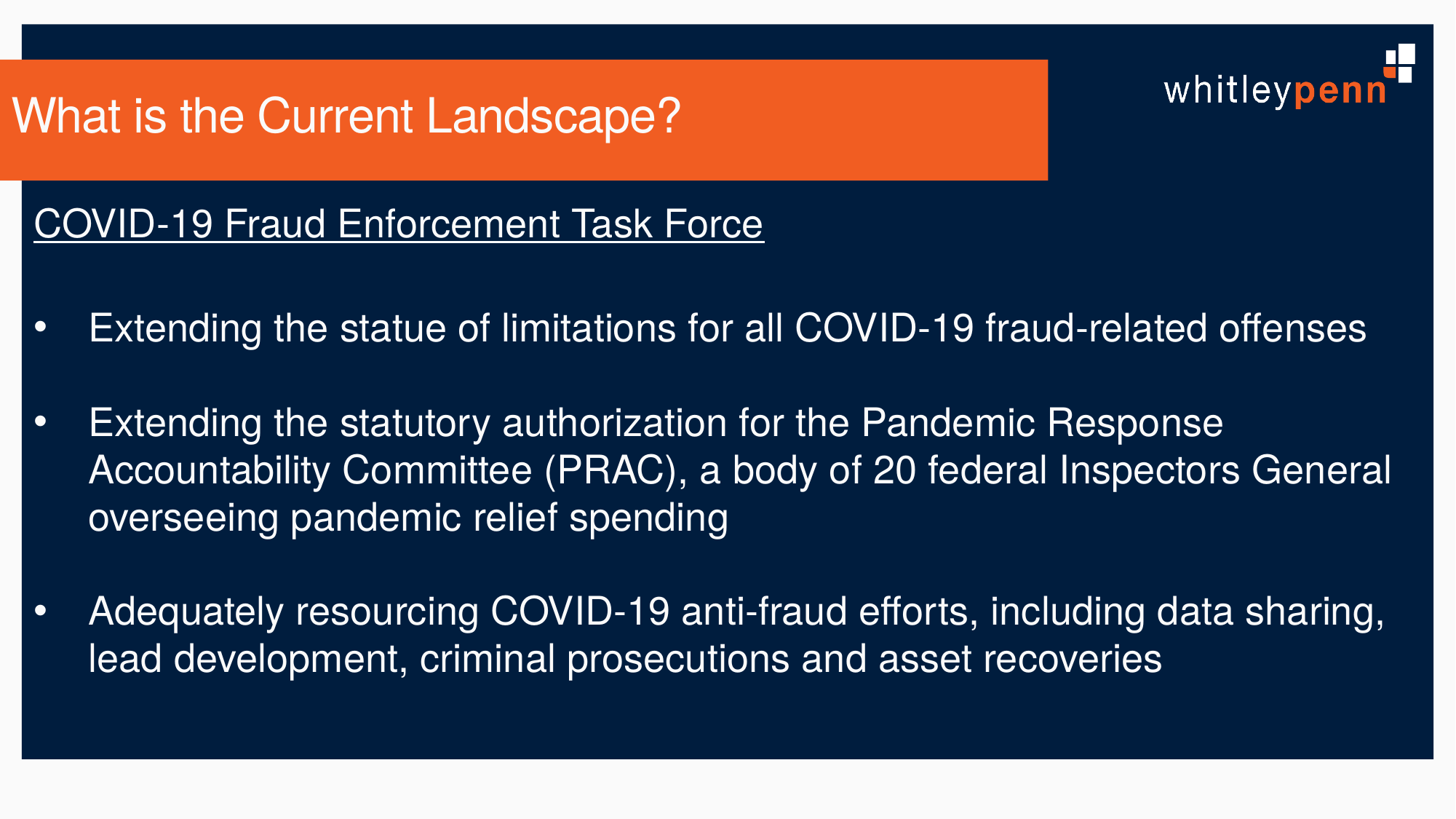

# What is the Current Landscape?
COVID-19 Fraud Enforcement Task Force

Extending the statue of limitations for all COVID-19 fraud-related offenses

Extending the statutory authorization for the Pandemic Response Accountability Committee (PRAC), a body of 20 federal Inspectors General overseeing pandemic relief spending

Adequately resourcing COVID-19 anti-fraud efforts, including data sharing, lead development, criminal prosecutions and asset recoveries